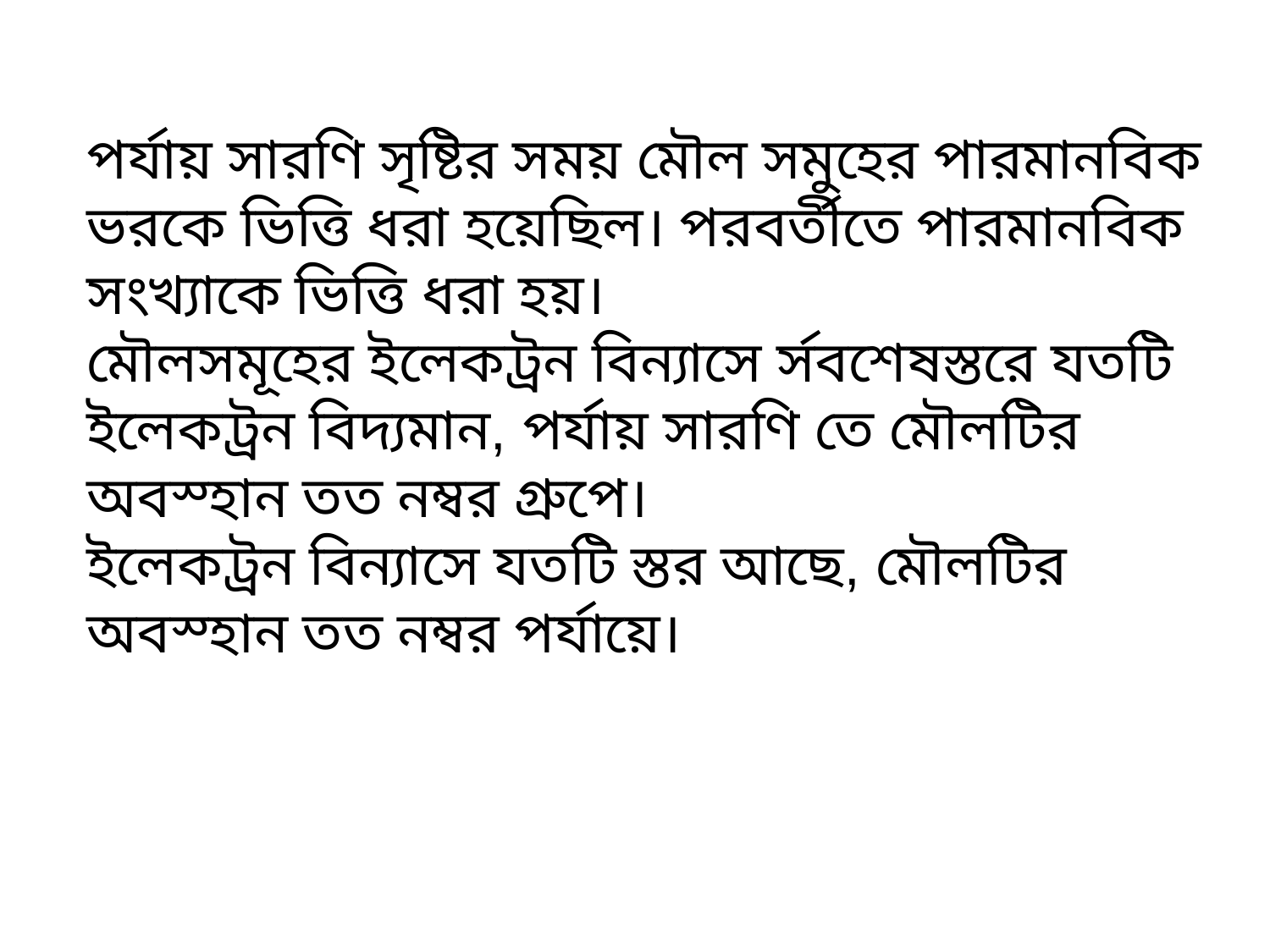

#
পর্যায় সারণি সৃষ্টির সময় মৌল সমুহের পারমানবিক ভরকে ভিত্তি ধরা হয়েছিল। পরবর্তীতে পারমানবিক  সংখ্যাকে ভিত্তি ধরা হয়।
মৌলসমূহের ইলেকট্রন বিন্যাসে র্সবশেষস্তরে যতটি ইলেকট্রন বিদ্যমান, পর্যায় সারণি তে মৌলটির অবস্হান তত নম্বর গ্রুপে।
ইলেকট্রন বিন্যাসে যতটি স্তর আছে, মৌলটির অবস্হান তত নম্বর পর্যায়ে।